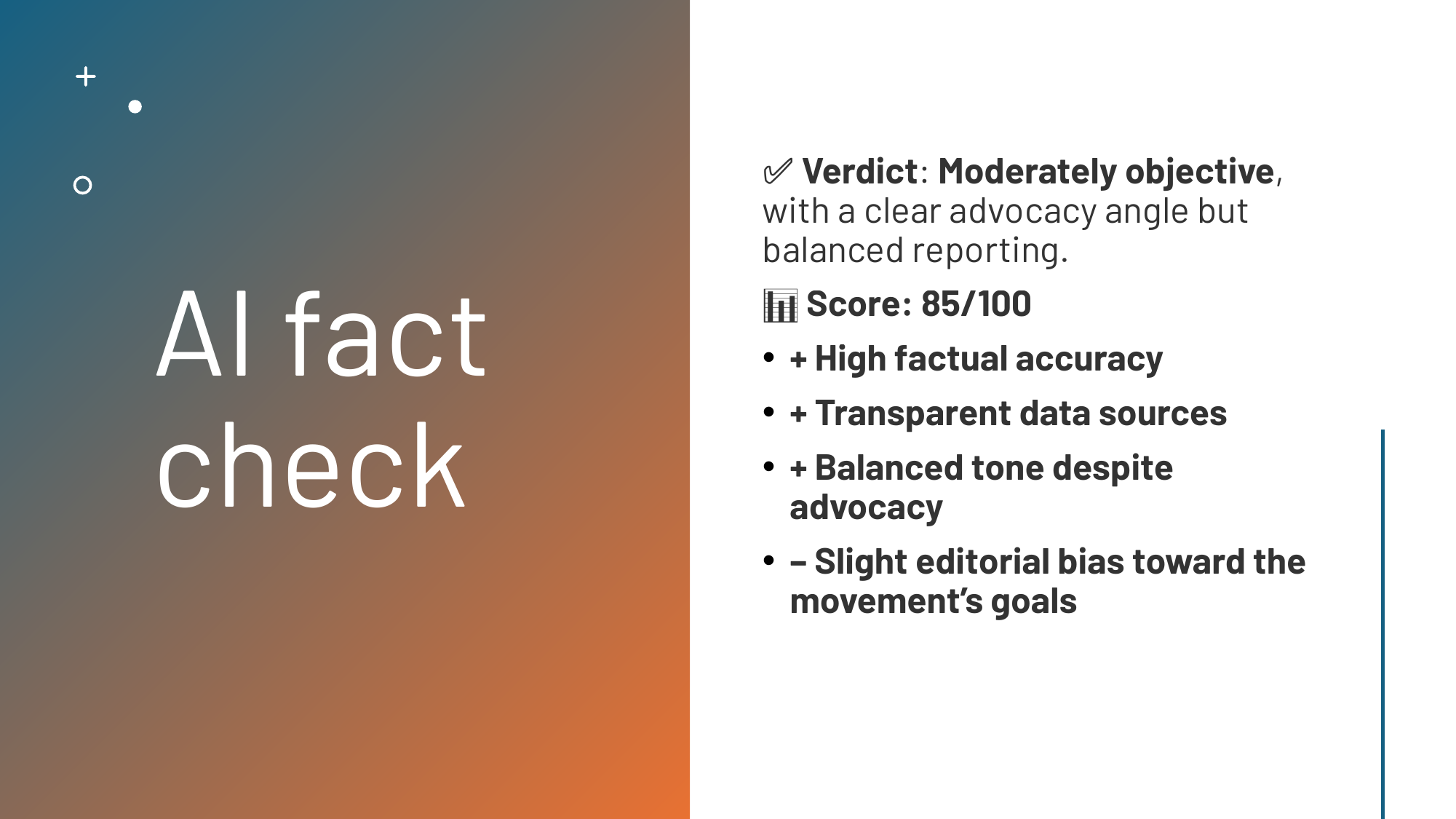

# AI fact check
✅ Verdict: Moderately objective, with a clear advocacy angle but balanced reporting.
📊 Score: 85/100
+ High factual accuracy
+ Transparent data sources
+ Balanced tone despite advocacy
– Slight editorial bias toward the movement’s goals